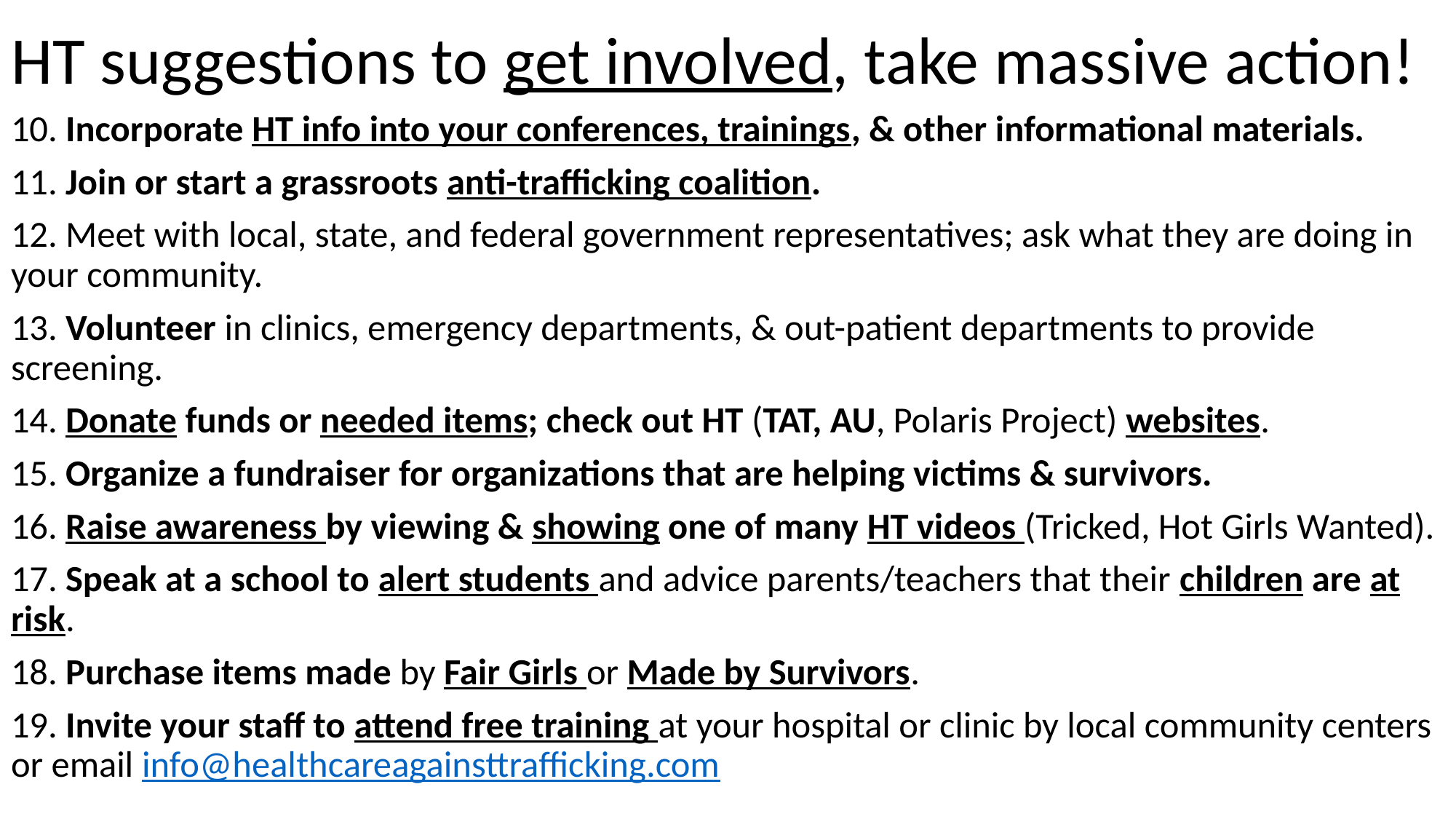

# HT suggestions to get involved, take massive action!
10. Incorporate HT info into your conferences, trainings, & other informational materials.
11. Join or start a grassroots anti-trafficking coalition.
12. Meet with local, state, and federal government representatives; ask what they are doing in your community.
13. Volunteer in clinics, emergency departments, & out-patient departments to provide screening.
14. Donate funds or needed items; check out HT (TAT, AU, Polaris Project) websites.
15. Organize a fundraiser for organizations that are helping victims & survivors.
16. Raise awareness by viewing & showing one of many HT videos (Tricked, Hot Girls Wanted).
17. Speak at a school to alert students and advice parents/teachers that their children are at risk.
18. Purchase items made by Fair Girls or Made by Survivors.
19. Invite your staff to attend free training at your hospital or clinic by local community centers or email info@healthcareagainsttrafficking.com